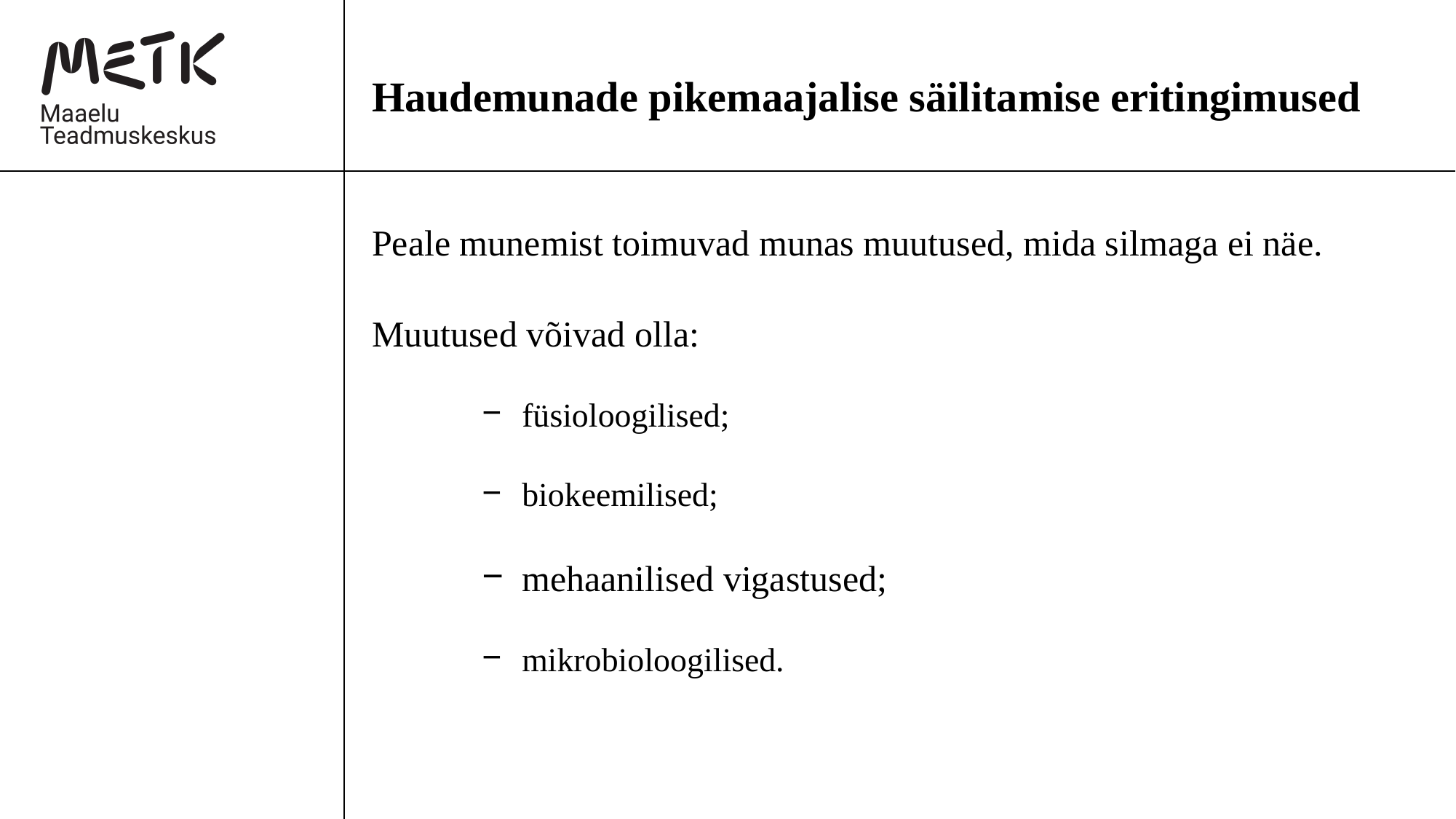

# Haudemunade pikemaajalise säilitamise eritingimused
Peale munemist toimuvad munas muutused, mida silmaga ei näe.
Muutused võivad olla:
füsioloogilised;
biokeemilised;
mehaanilised vigastused;
mikrobioloogilised.